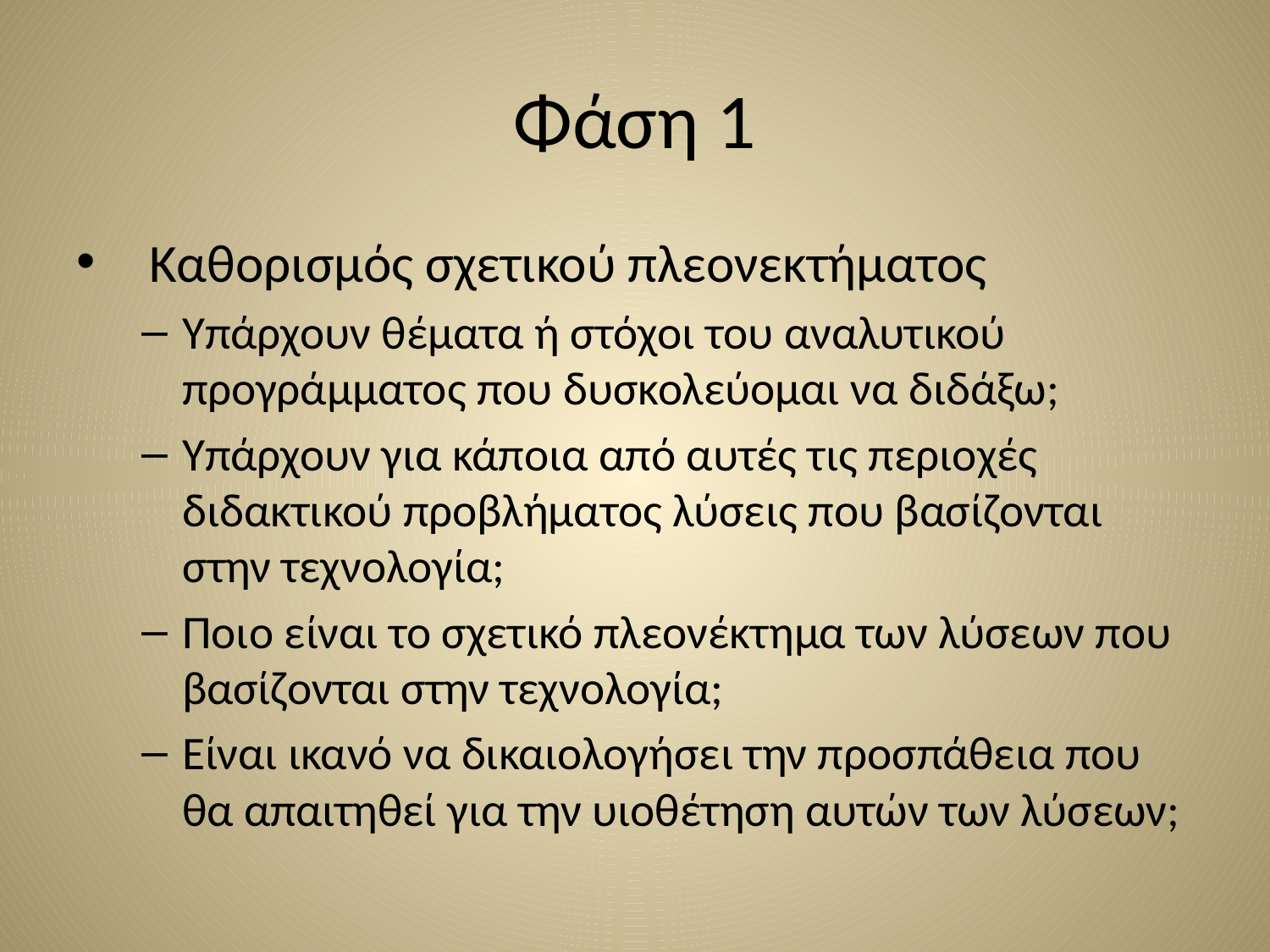

# Φάση 1
  Καθορισμός σχετικού πλεονεκτήματος
Υπάρχουν θέματα ή στόχοι του αναλυτικού προγράμματος που δυσκολεύομαι να διδάξω;
Υπάρχουν για κάποια από αυτές τις περιοχές διδακτικού προβλήματος λύσεις που βασίζονται στην τεχνολογία;
Ποιο είναι το σχετικό πλεονέκτημα των λύσεων που βασίζονται στην τεχνολογία;
Είναι ικανό να δικαιολογήσει την προσπάθεια που θα απαιτηθεί για την υιοθέτηση αυτών των λύσεων;